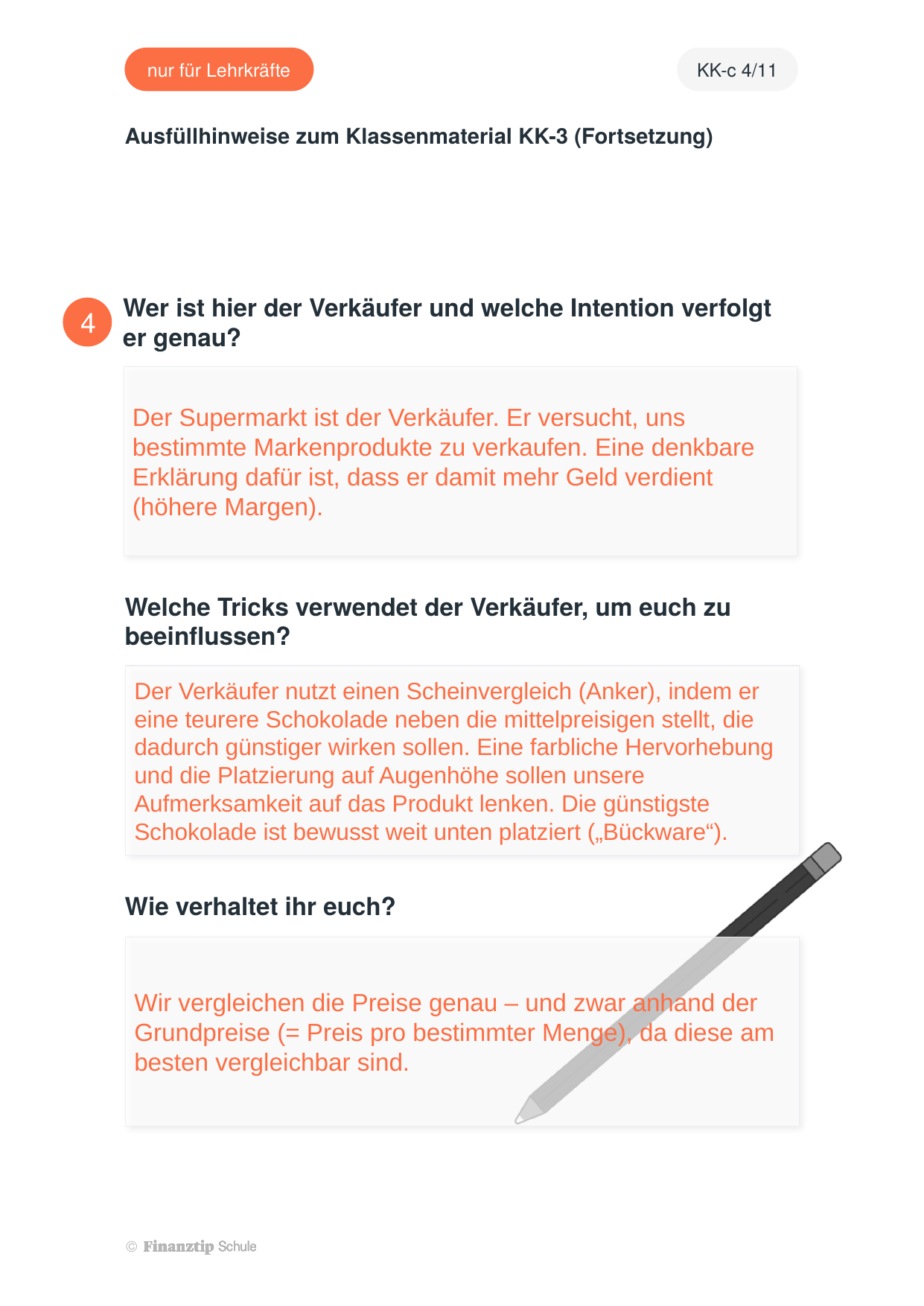

Der Supermarkt ist der Verkäufer. Er versucht, uns bestimmte Markenprodukte zu verkaufen. Eine denkbare Erklärung dafür ist, dass er damit mehr Geld verdient (höhere Margen).
Der Verkäufer nutzt einen Scheinvergleich (Anker), indem er eine teurere Schokolade neben die mittelpreisigen stellt, die dadurch günstiger wirken sollen. Eine farbliche Hervorhebung und die Platzierung auf Augenhöhe sollen unsere Aufmerksamkeit auf das Produkt lenken. Die günstigste Schokolade ist bewusst weit unten platziert („Bückware“).
Wir vergleichen die Preise genau – und zwar anhand der Grundpreise (= Preis pro bestimmter Menge), da diese am besten vergleichbar sind.